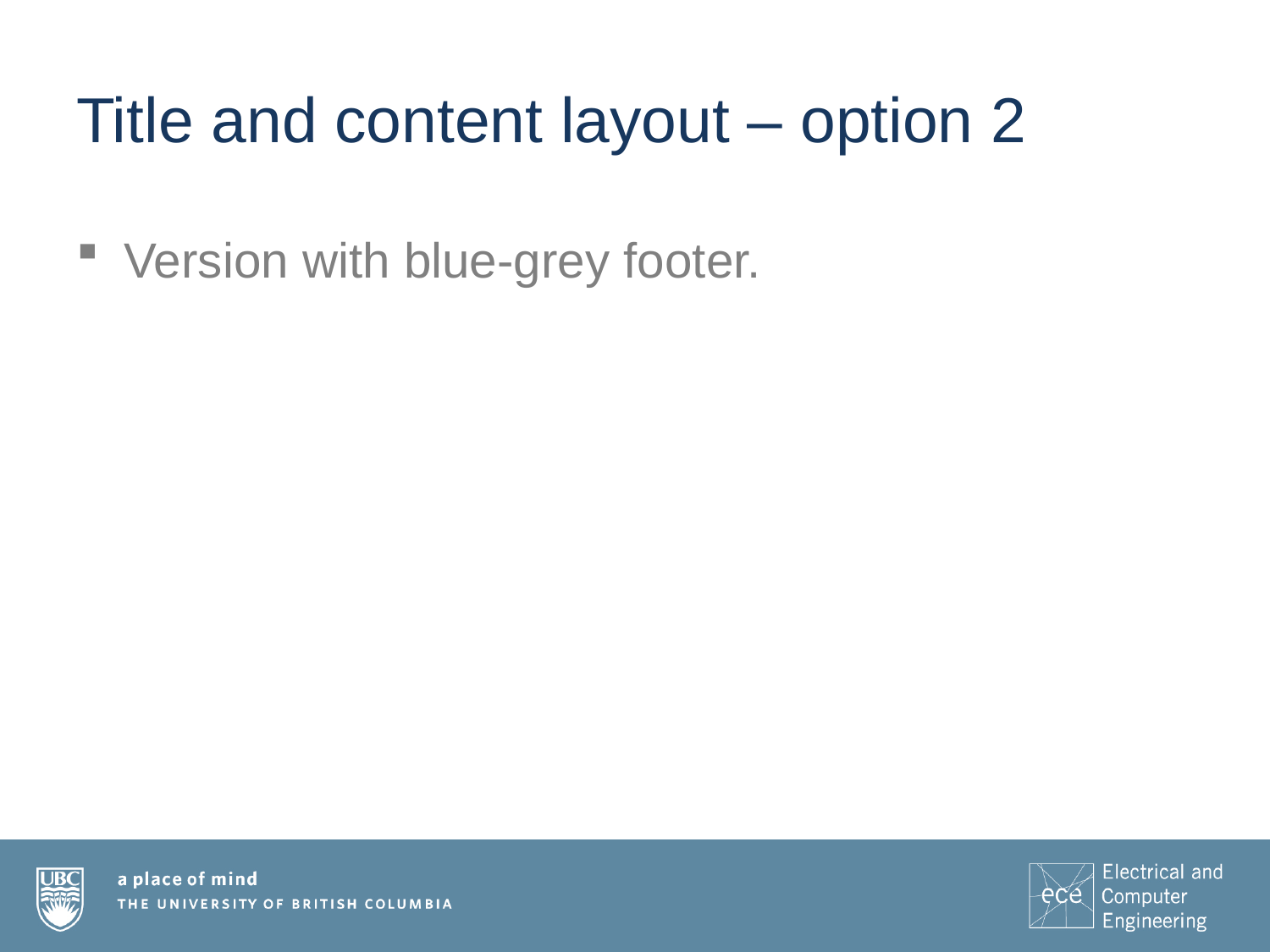

# Title and content layout – option 2
Version with blue-grey footer.